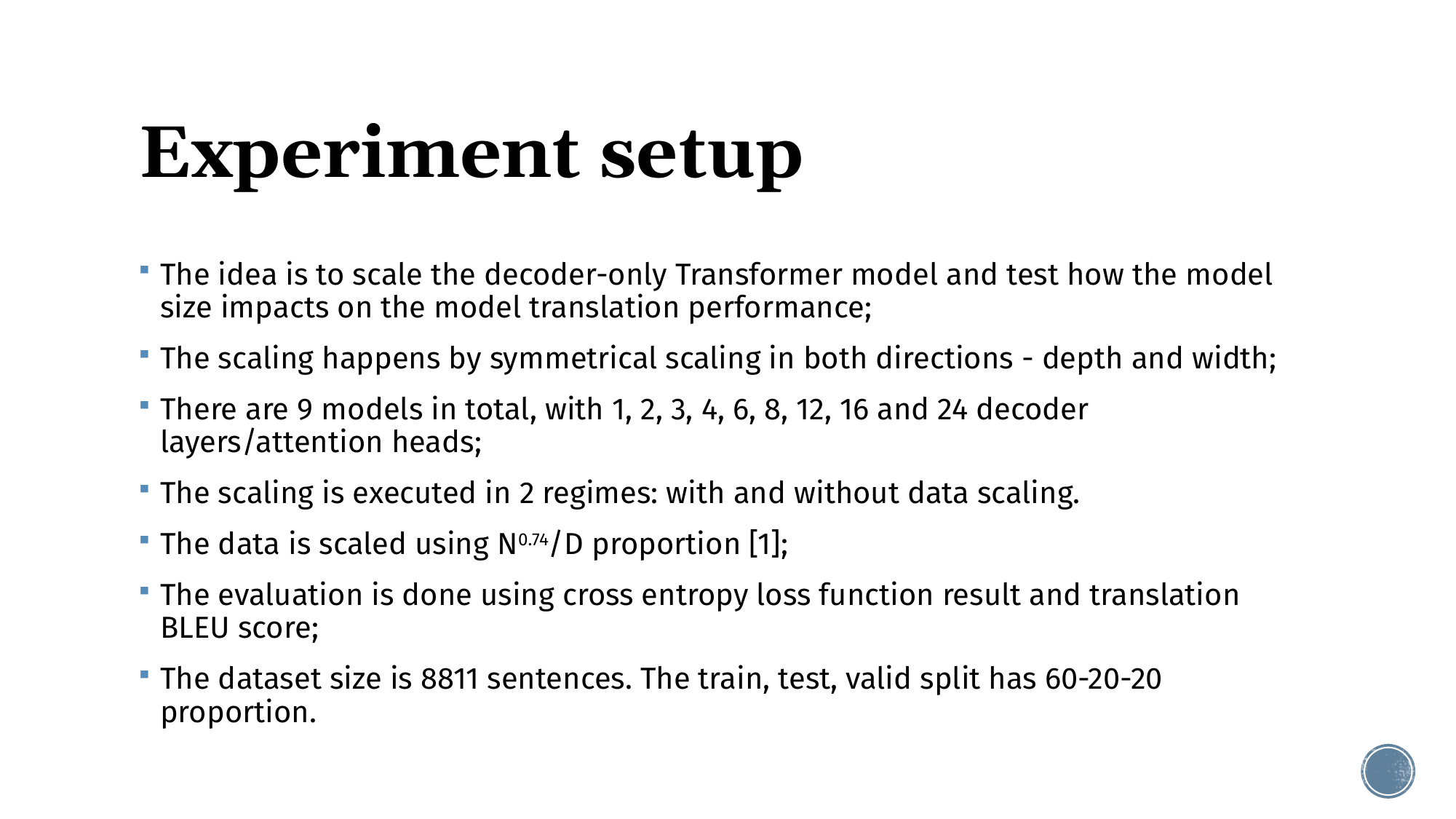

# Experiment setup
The idea is to scale the decoder-only Transformer model and test how the model size impacts on the model translation performance;
The scaling happens by symmetrical scaling in both directions - depth and width;
There are 9 models in total, with 1, 2, 3, 4, 6, 8, 12, 16 and 24 decoder layers/attention heads;
The scaling is executed in 2 regimes: with and without data scaling.
The data is scaled using N0.74/D proportion [1];
The evaluation is done using cross entropy loss function result and translation BLEU score;
The dataset size is 8811 sentences. The train, test, valid split has 60-20-20 proportion.